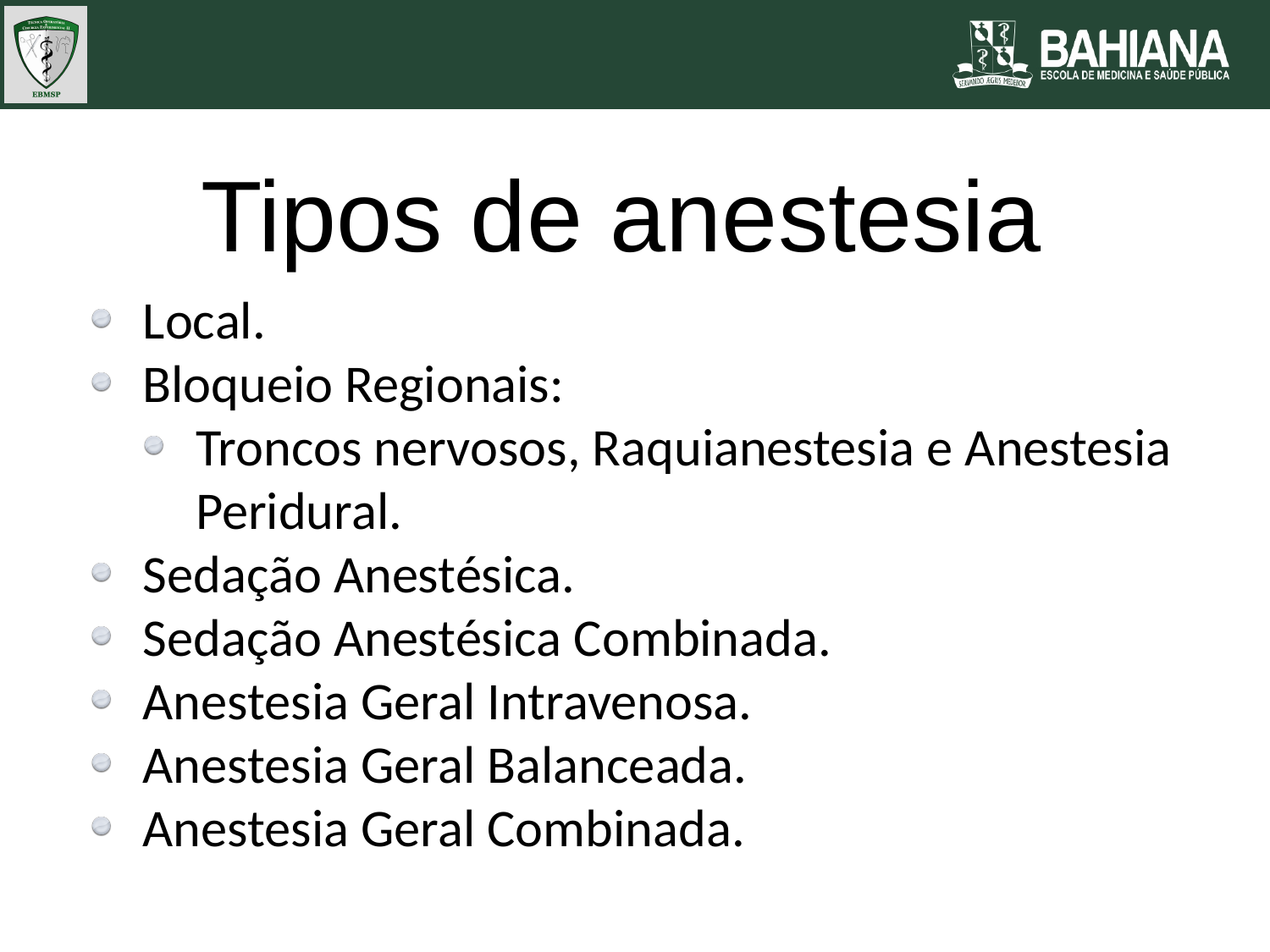

Tipos de anestesia
Local.
Bloqueio Regionais:
Troncos nervosos, Raquianestesia e Anestesia Peridural.
Sedação Anestésica.
Sedação Anestésica Combinada.
Anestesia Geral Intravenosa.
Anestesia Geral Balanceada.
Anestesia Geral Combinada.